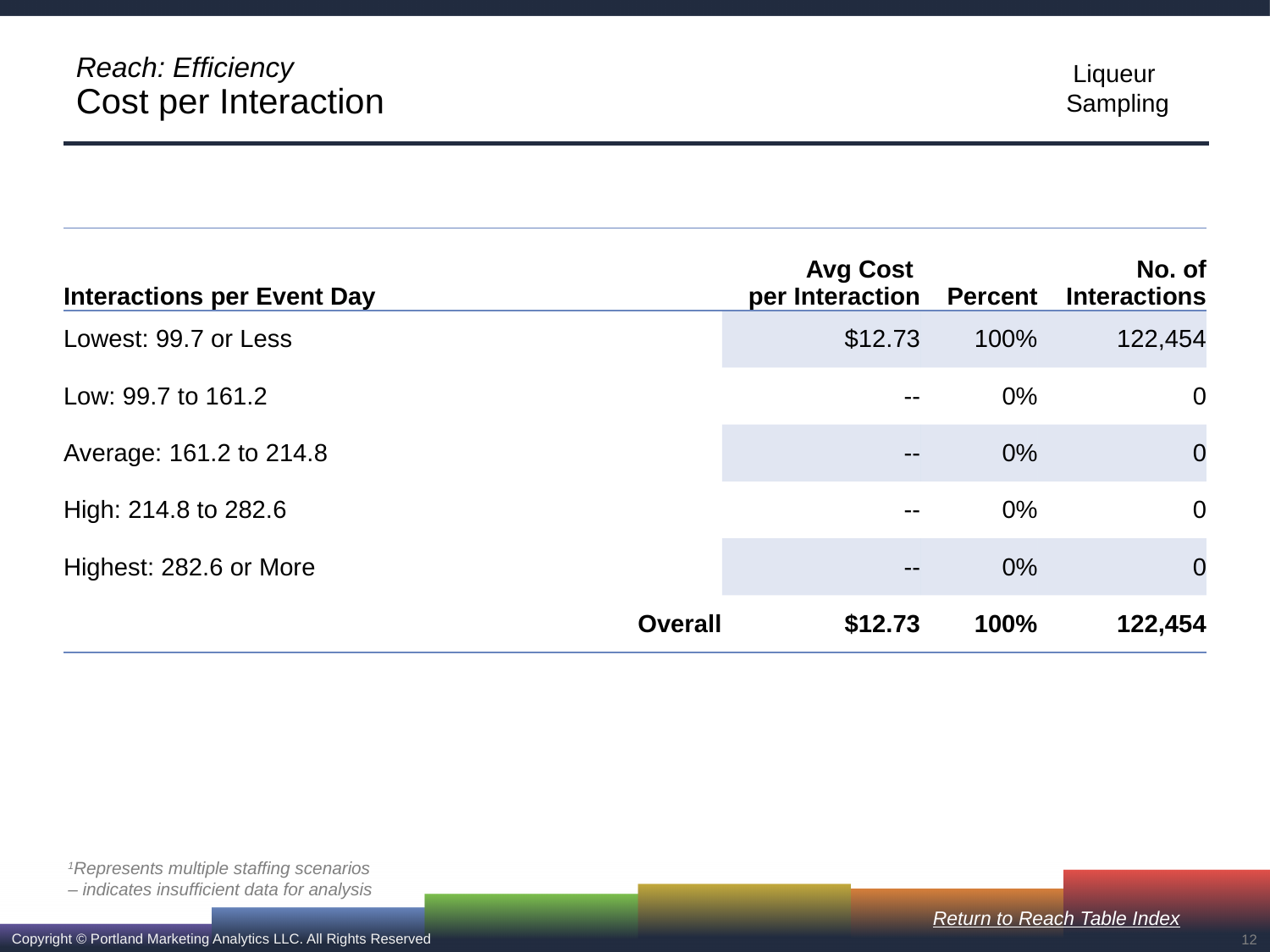

# Reach: Efficiency Cost per Interaction
| Interactions per Event Day | Avg Cost per Interaction | Percent | No. of Interactions |
| --- | --- | --- | --- |
| Lowest: 99.7 or Less | $12.73 | 100% | 122,454 |
| Low: 99.7 to 161.2 | -- | 0% | 0 |
| Average: 161.2 to 214.8 | -- | 0% | 0 |
| High: 214.8 to 282.6 | -- | 0% | 0 |
| Highest: 282.6 or More | -- | 0% | 0 |
| Overall | $12.73 | 100% | 122,454 |
1Represents multiple staffing scenarios
– indicates insufficient data for analysis
Return to Reach Table Index
12